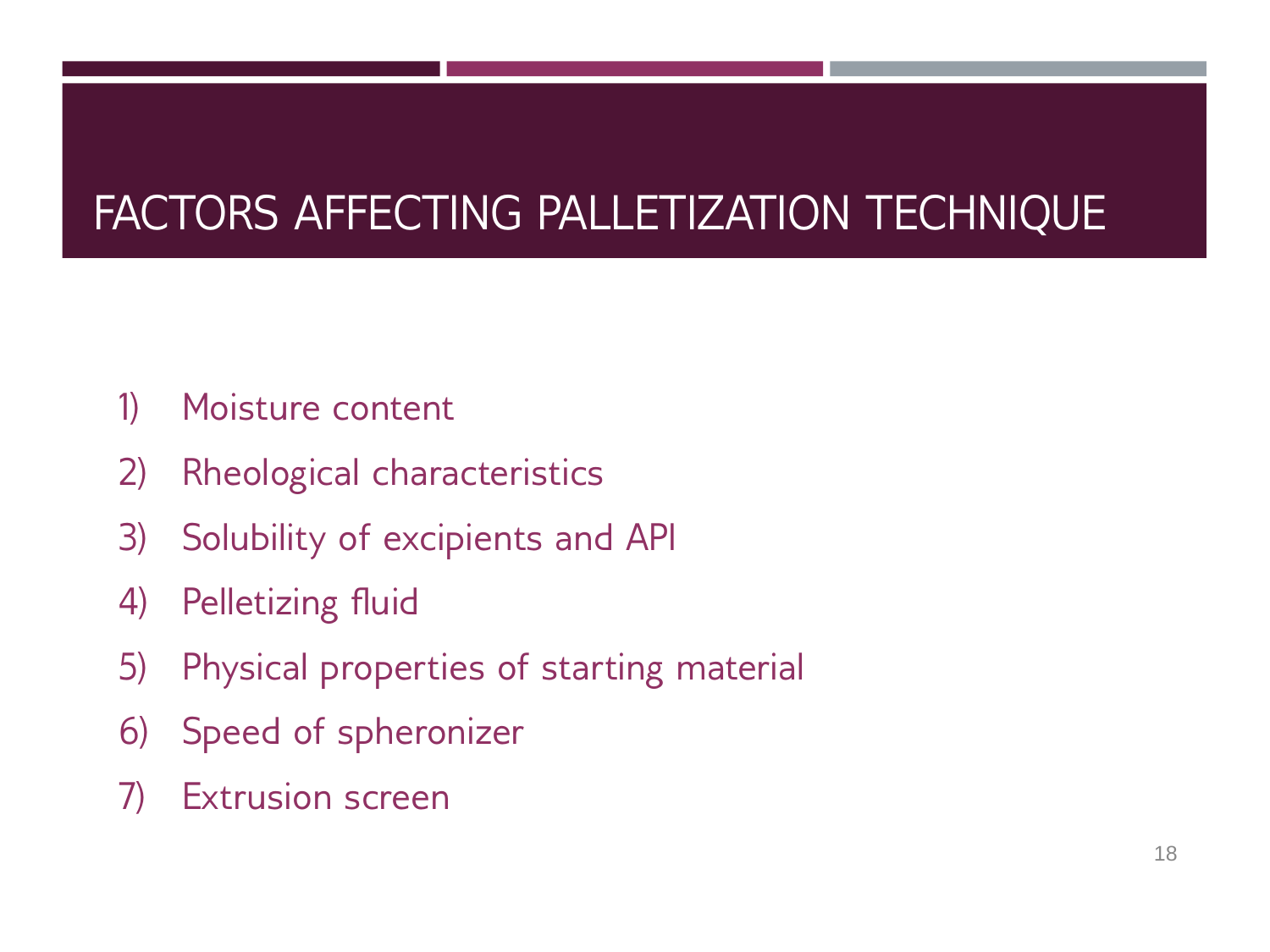

# FACTORS AFFECTING PALLETIZATION TECHNIQUE
Moisture content
Rheological characteristics
Solubility of excipients and API
Pelletizing fluid
Physical properties of starting material
Speed of spheronizer
Extrusion screen

18